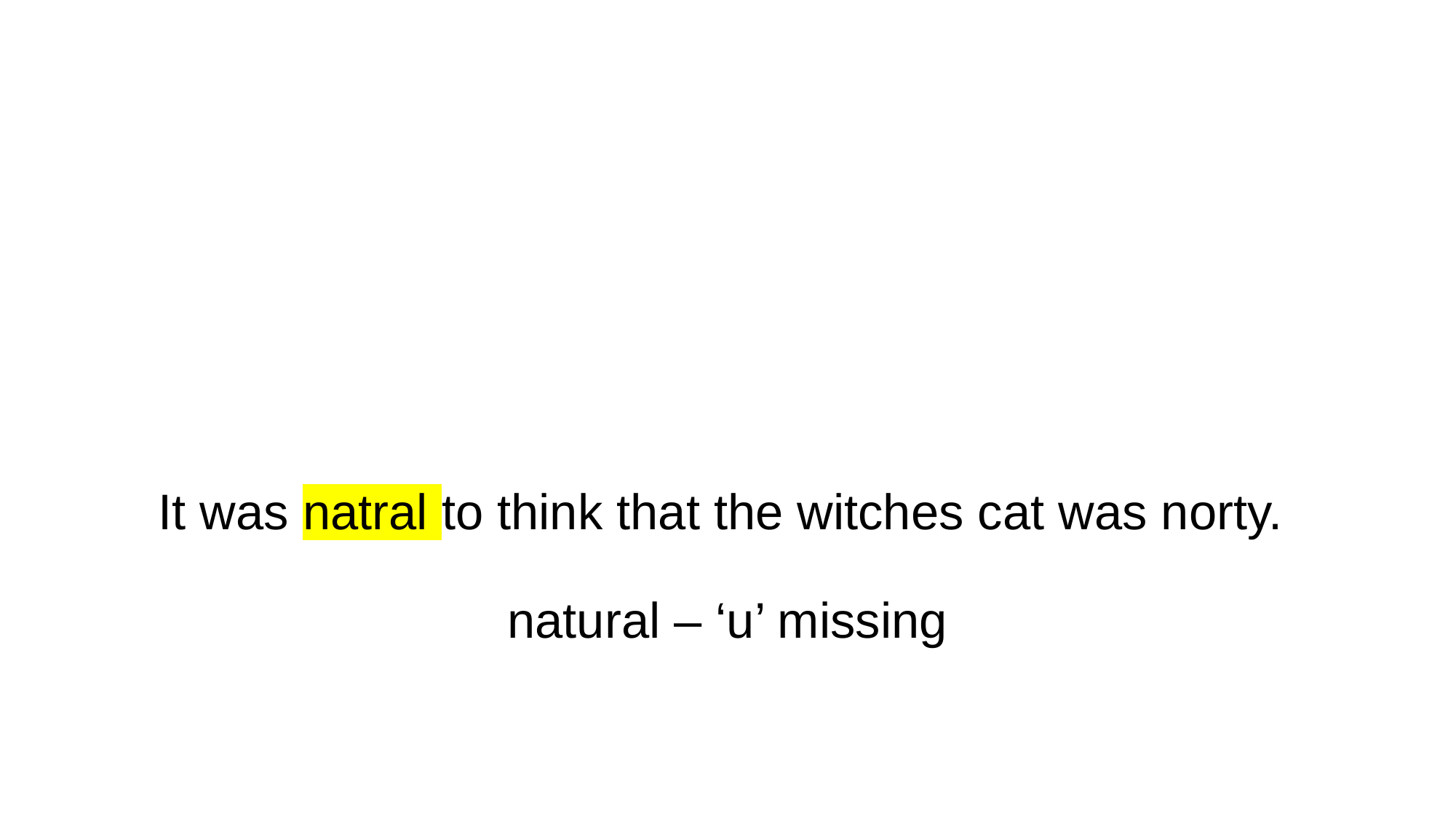

# It was natral to think that the witches cat was norty. natural – ‘u’ missing